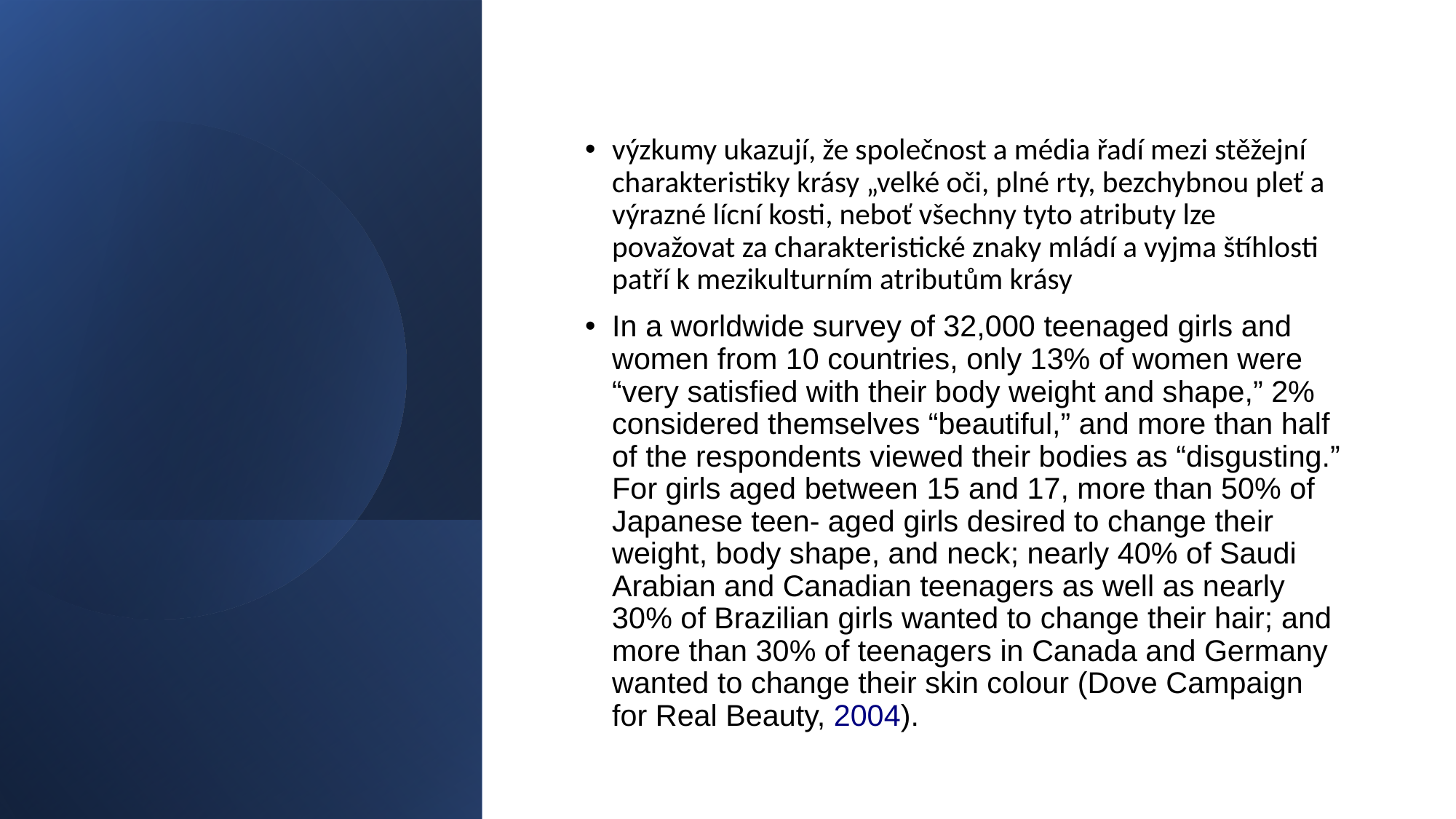

výzkumy ukazují, že společnost a média řadí mezi stěžejní charakteristiky krásy „velké oči, plné rty, bezchybnou pleť a výrazné lícní kosti, neboť všechny tyto atributy lze považovat za charakteristické znaky mládí a vyjma štíhlosti patří k mezikulturním atributům krásy
In a worldwide survey of 32,000 teenaged girls and women from 10 countries, only 13% of women were “very satisfied with their body weight and shape,” 2% considered themselves “beautiful,” and more than half of the respondents viewed their bodies as “disgusting.” For girls aged between 15 and 17, more than 50% of Japanese teen- aged girls desired to change their weight, body shape, and neck; nearly 40% of Saudi Arabian and Canadian teenagers as well as nearly 30% of Brazilian girls wanted to change their hair; and more than 30% of teenagers in Canada and Germany wanted to change their skin colour (Dove Campaign for Real Beauty, 2004).